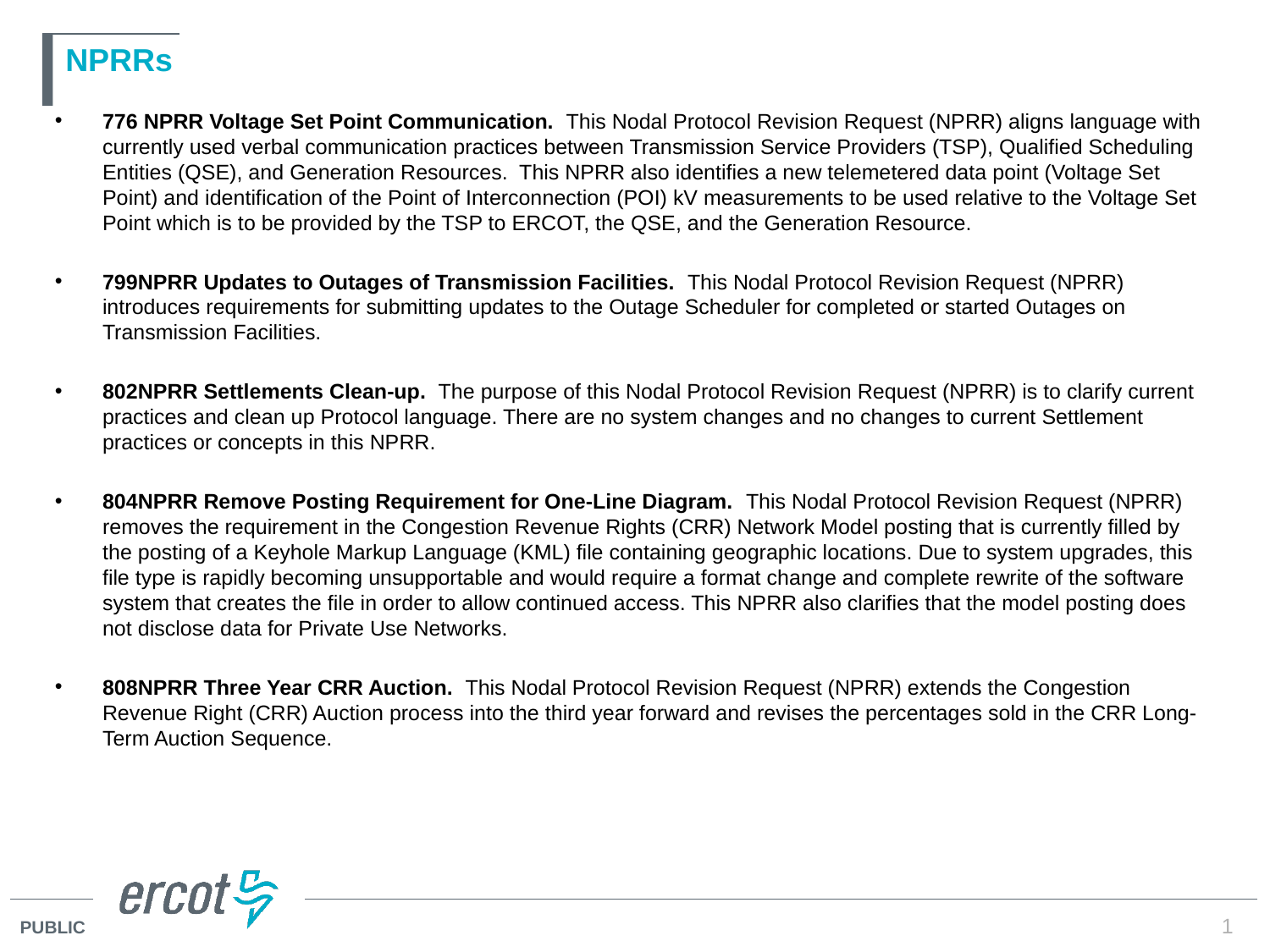

# NPRRs

776 NPRR Voltage Set Point Communication.  This Nodal Protocol Revision Request (NPRR) aligns language with currently used verbal communication practices between Transmission Service Providers (TSP), Qualified Scheduling Entities (QSE), and Generation Resources.  This NPRR also identifies a new telemetered data point (Voltage Set Point) and identification of the Point of Interconnection (POI) kV measurements to be used relative to the Voltage Set Point which is to be provided by the TSP to ERCOT, the QSE, and the Generation Resource.

799NPRR Updates to Outages of Transmission Facilities.  This Nodal Protocol Revision Request (NPRR) introduces requirements for submitting updates to the Outage Scheduler for completed or started Outages on Transmission Facilities.

802NPRR Settlements Clean-up.  The purpose of this Nodal Protocol Revision Request (NPRR) is to clarify current practices and clean up Protocol language. There are no system changes and no changes to current Settlement practices or concepts in this NPRR.

804NPRR Remove Posting Requirement for One-Line Diagram.  This Nodal Protocol Revision Request (NPRR) removes the requirement in the Congestion Revenue Rights (CRR) Network Model posting that is currently filled by the posting of a Keyhole Markup Language (KML) file containing geographic locations. Due to system upgrades, this file type is rapidly becoming unsupportable and would require a format change and complete rewrite of the software system that creates the file in order to allow continued access. This NPRR also clarifies that the model posting does not disclose data for Private Use Networks.

808NPRR Three Year CRR Auction.  This Nodal Protocol Revision Request (NPRR) extends the Congestion Revenue Right (CRR) Auction process into the third year forward and revises the percentages sold in the CRR Long-Term Auction Sequence.
1